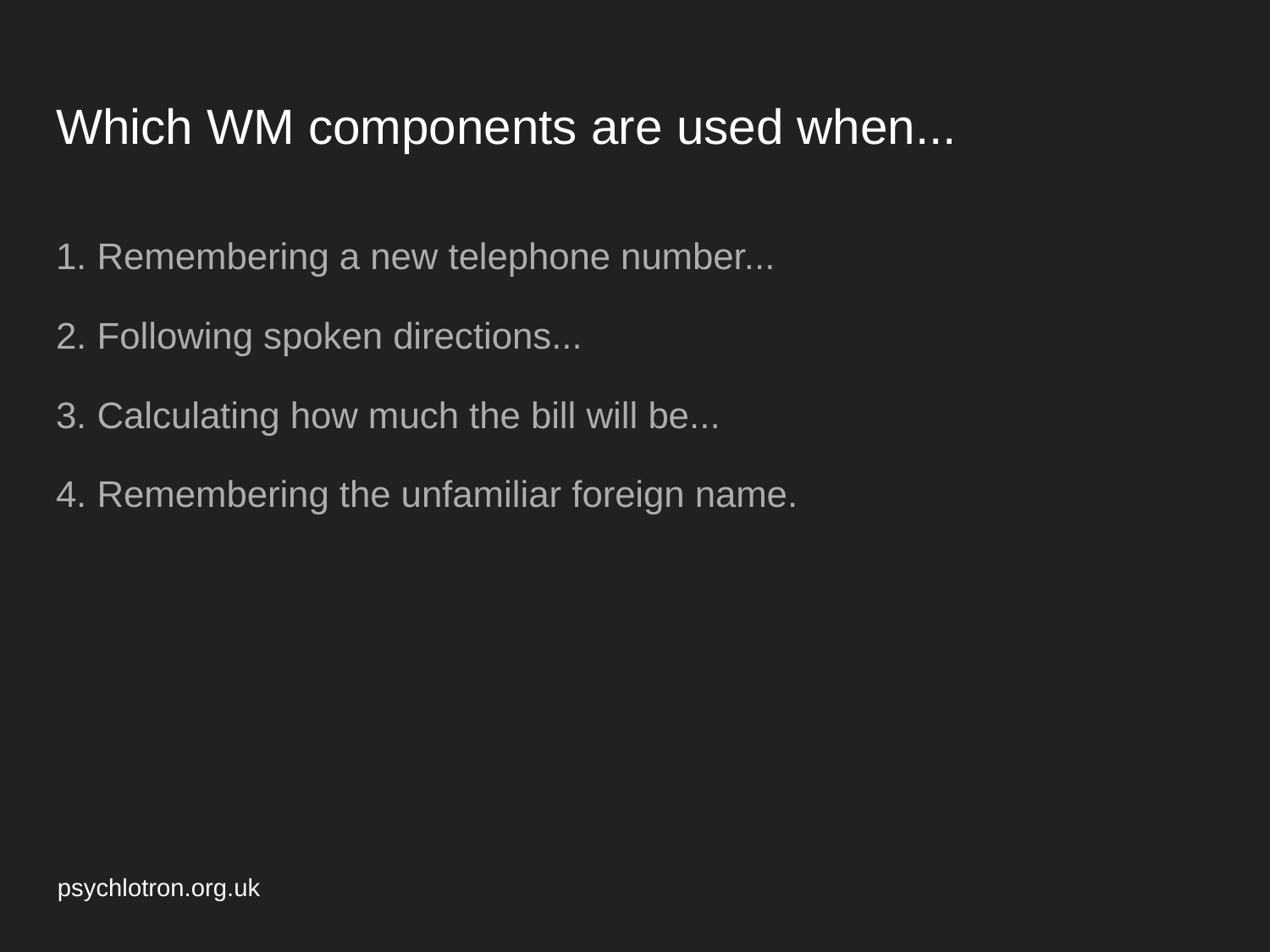

# Which WM components are used when...
1. Remembering a new telephone number...
2. Following spoken directions...
3. Calculating how much the bill will be...
4. Remembering the unfamiliar foreign name.